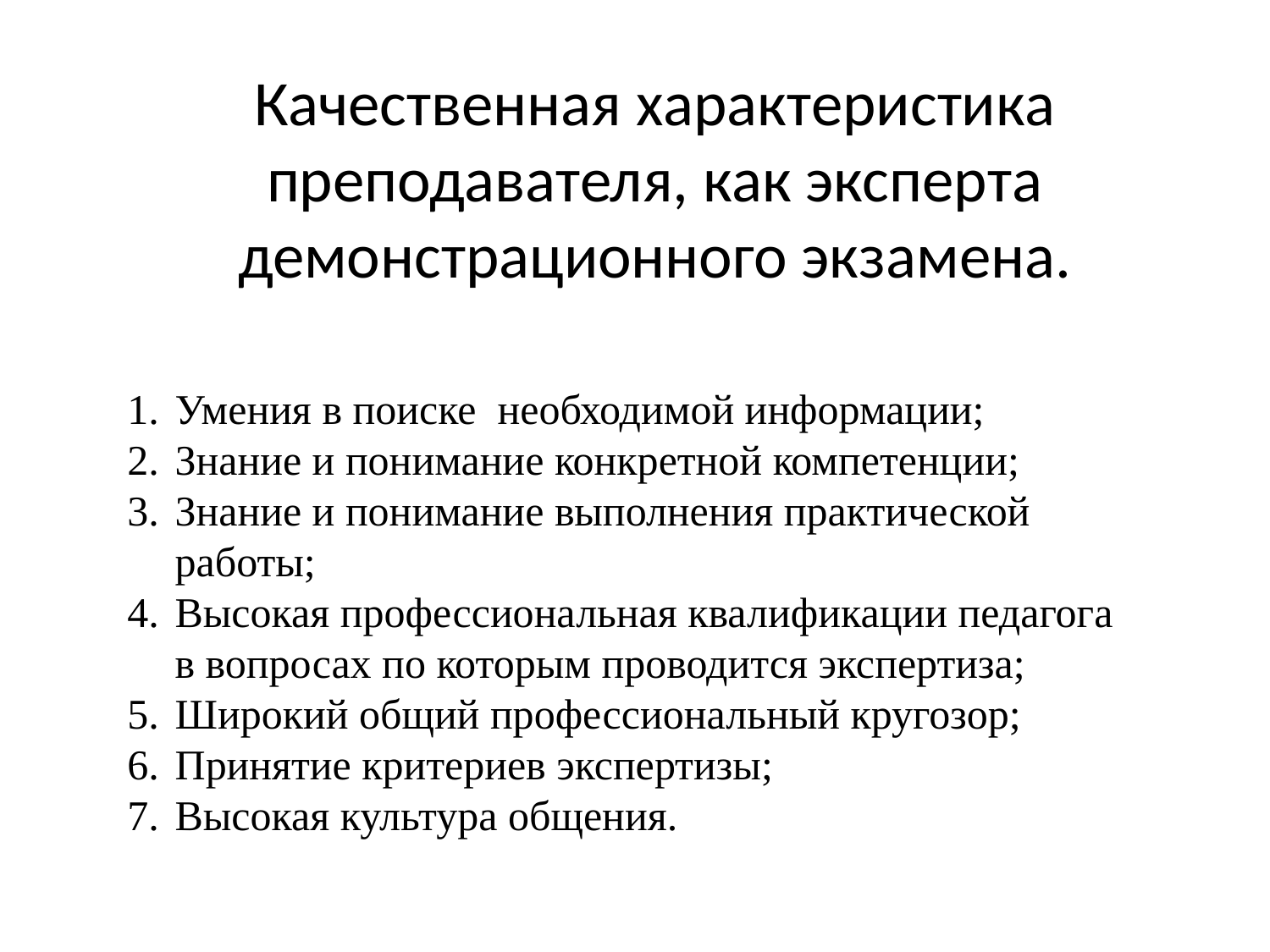

Качественная характеристика преподавателя, как эксперта демонстрационного экзамена.

Умения в поиске  необходимой информации;
Знание и понимание конкретной компетенции;
Знание и понимание выполнения практической работы;
Высокая профессиональная квалификации педагога в вопросах по которым проводится экспертиза;
Широкий общий профессиональный кругозор;
Принятие критериев экспертизы;
Высокая культура общения.